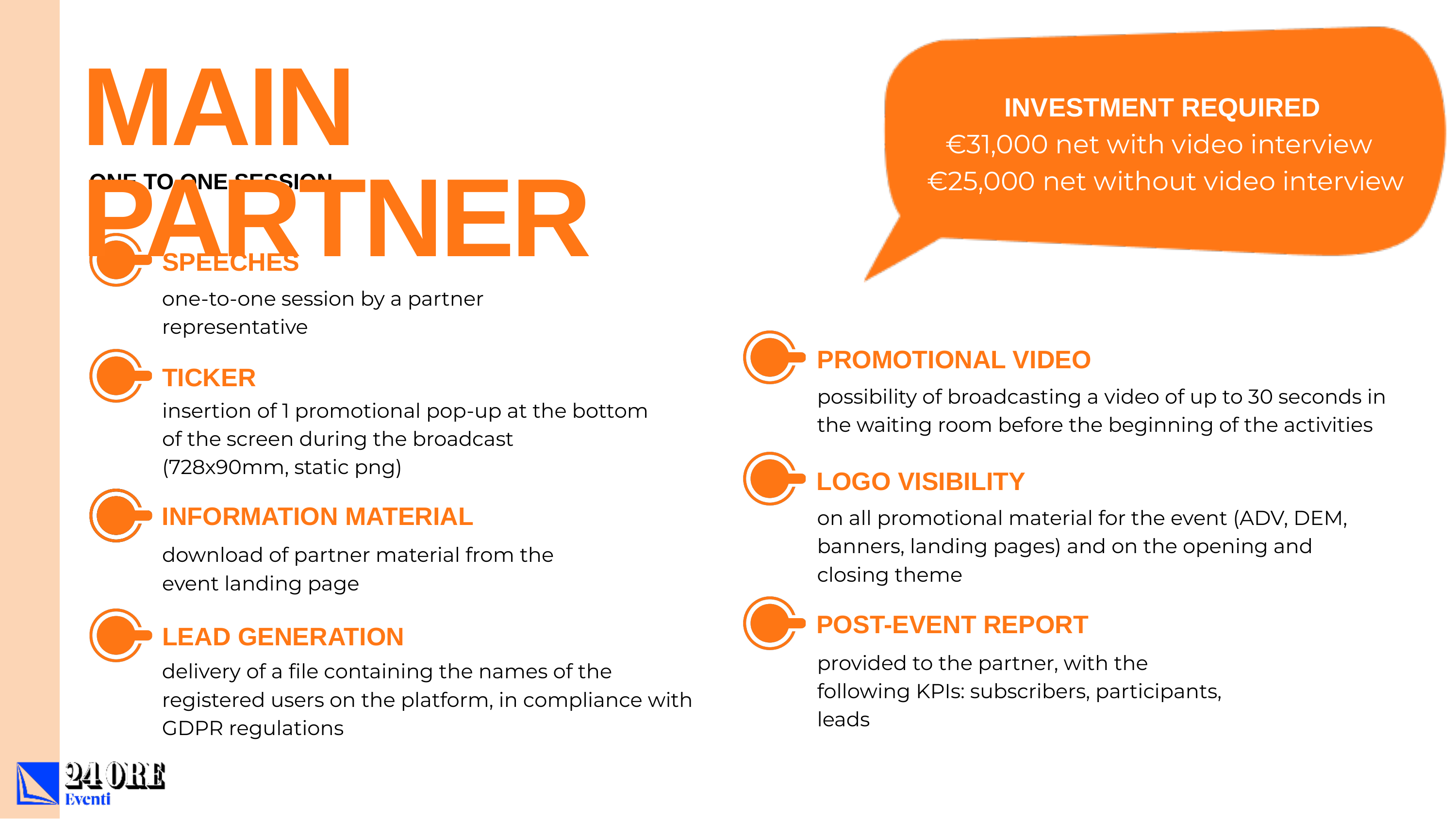

MAIN PARTNER
INVESTMENT REQUIRED
€31,000 net with video interview
 €25,000 net without video interview
ONE TO ONE SESSION

SPEECHES
one-to-one session by a partner
representative

PROMOTIONAL VIDEO

TICKER
possibility of broadcasting a video of up to 30 seconds in the waiting room before the beginning of the activities
insertion of 1 promotional pop-up at the bottom of the screen during the broadcast
(728x90mm, static png)

LOGO VISIBILITY

INFORMATION MATERIAL
on all promotional material for the event (ADV, DEM, banners, landing pages) and on the opening and closing theme
download of partner material from the event landing page

POST-EVENT REPORT

LEAD GENERATION
provided to the partner, with the following KPIs: subscribers, participants, leads
delivery of a file containing the names of the registered users on the platform, in compliance with GDPR regulations